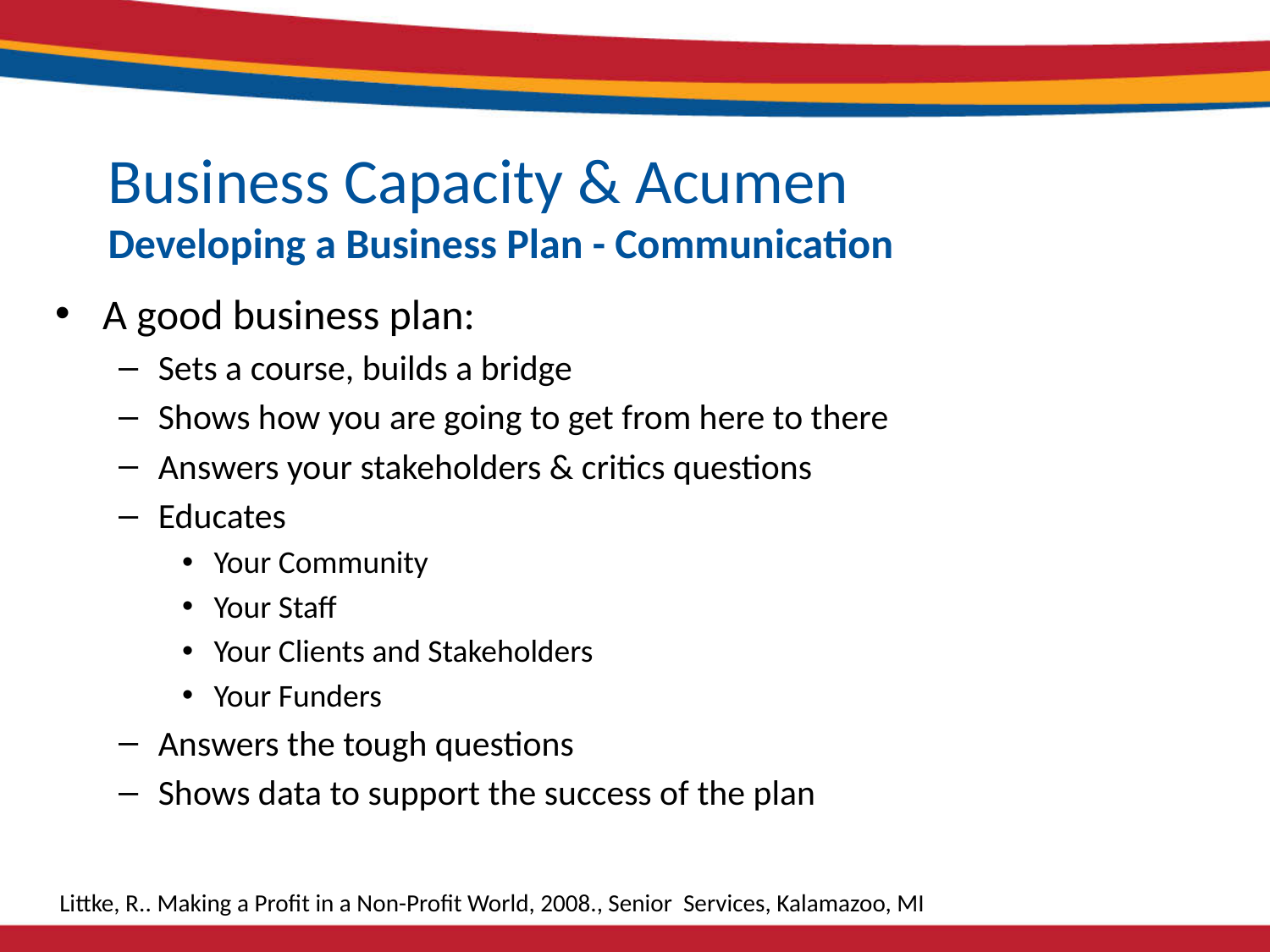

# Business Capacity & Acumen Developing a Business Plan - Communication
A good business plan:
Sets a course, builds a bridge
Shows how you are going to get from here to there
Answers your stakeholders & critics questions
Educates
Your Community
Your Staff
Your Clients and Stakeholders
Your Funders
Answers the tough questions
Shows data to support the success of the plan
Littke, R.. Making a Profit in a Non-Profit World, 2008., Senior  Services, Kalamazoo, MI